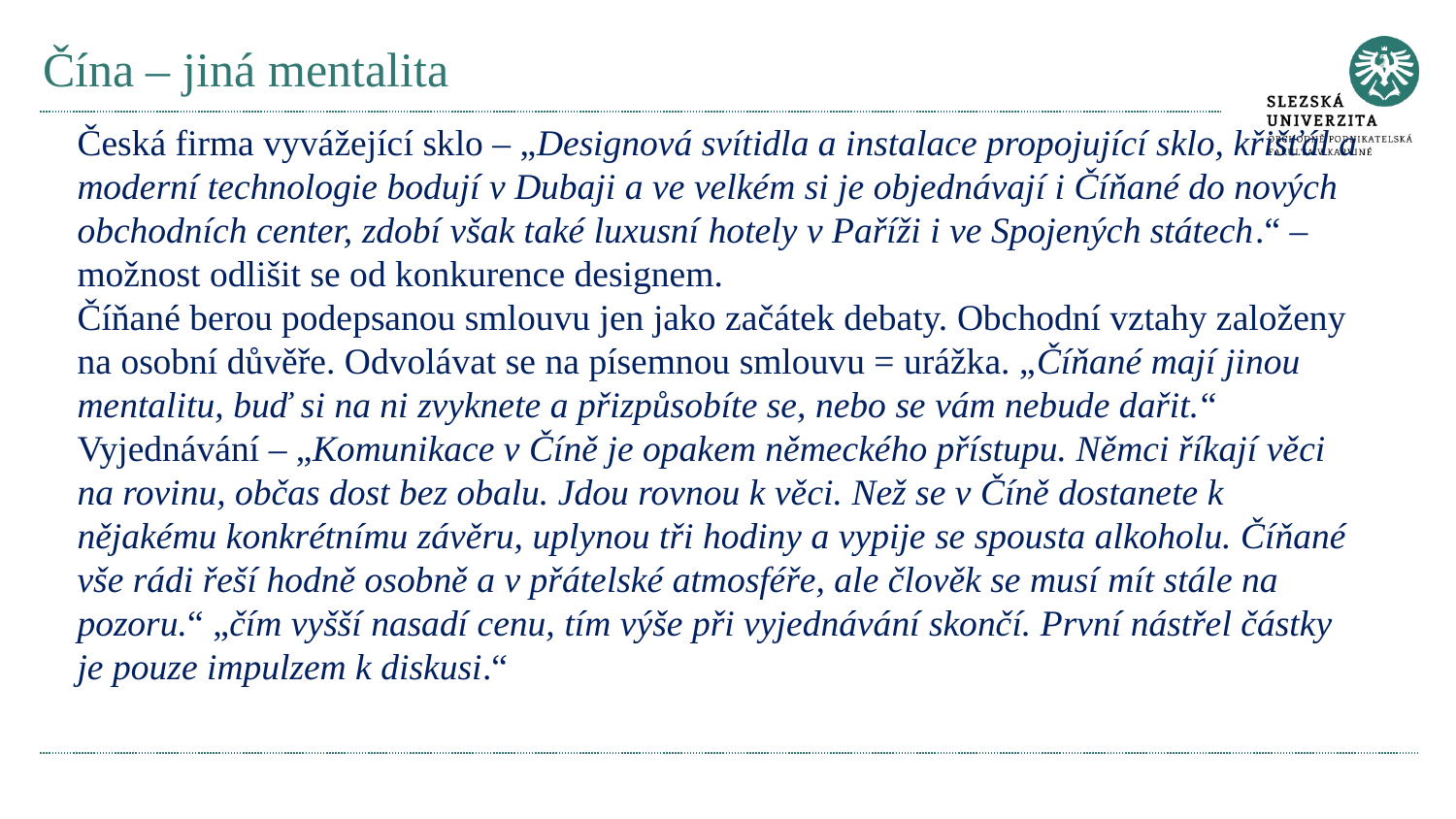

# Čína – jiná mentalita
Česká firma vyvážející sklo – „Designová svítidla a instalace propojující sklo, křišťál a moderní technologie bodují v Dubaji a ve velkém si je objednávají i Číňané do nových obchodních center, zdobí však také luxusní hotely v Paříži i ve Spojených státech.“ – možnost odlišit se od konkurence designem.
Číňané berou podepsanou smlouvu jen jako začátek debaty. Obchodní vztahy založeny na osobní důvěře. Odvolávat se na písemnou smlouvu = urážka. „Číňané mají jinou mentalitu, buď si na ni zvyknete a přizpůsobíte se, nebo se vám nebude dařit.“
Vyjednávání – „Komunikace v Číně je opakem německého přístupu. Němci říkají věci na rovinu, občas dost bez obalu. Jdou rovnou k věci. Než se v Číně dostanete k nějakému konkrétnímu závěru, uplynou tři hodiny a vypije se spousta alkoholu. Číňané vše rádi řeší hodně osobně a v přátelské atmosféře, ale člověk se musí mít stále na pozoru.“ „čím vyšší nasadí cenu, tím výše při vyjednávání skončí. První nástřel částky je pouze impulzem k diskusi.“